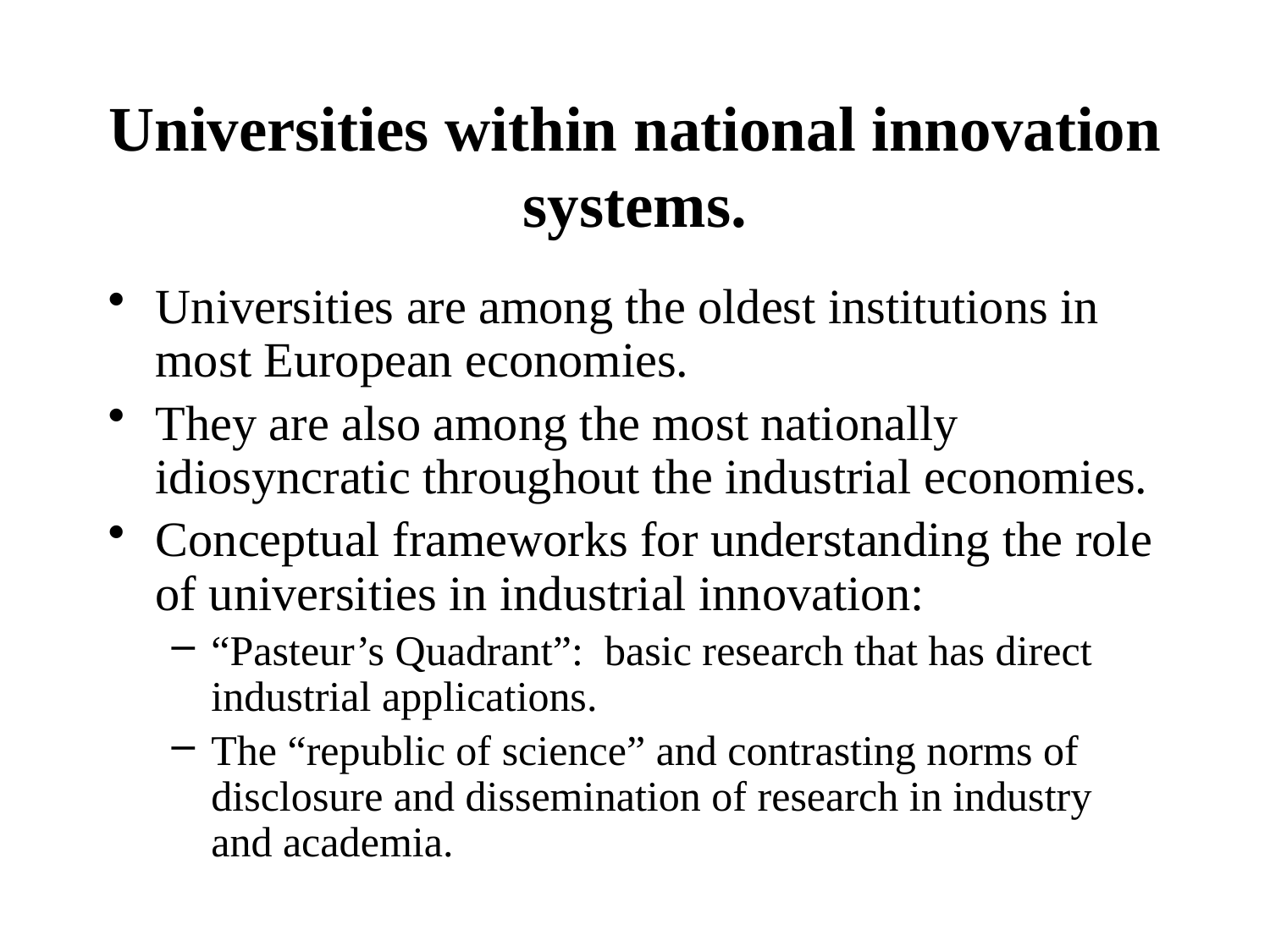

# Universities within national innovation systems.
Universities are among the oldest institutions in most European economies.
They are also among the most nationally idiosyncratic throughout the industrial economies.
Conceptual frameworks for understanding the role of universities in industrial innovation:
“Pasteur’s Quadrant”:  basic research that has direct industrial applications.
The “republic of science” and contrasting norms of disclosure and dissemination of research in industry and academia.